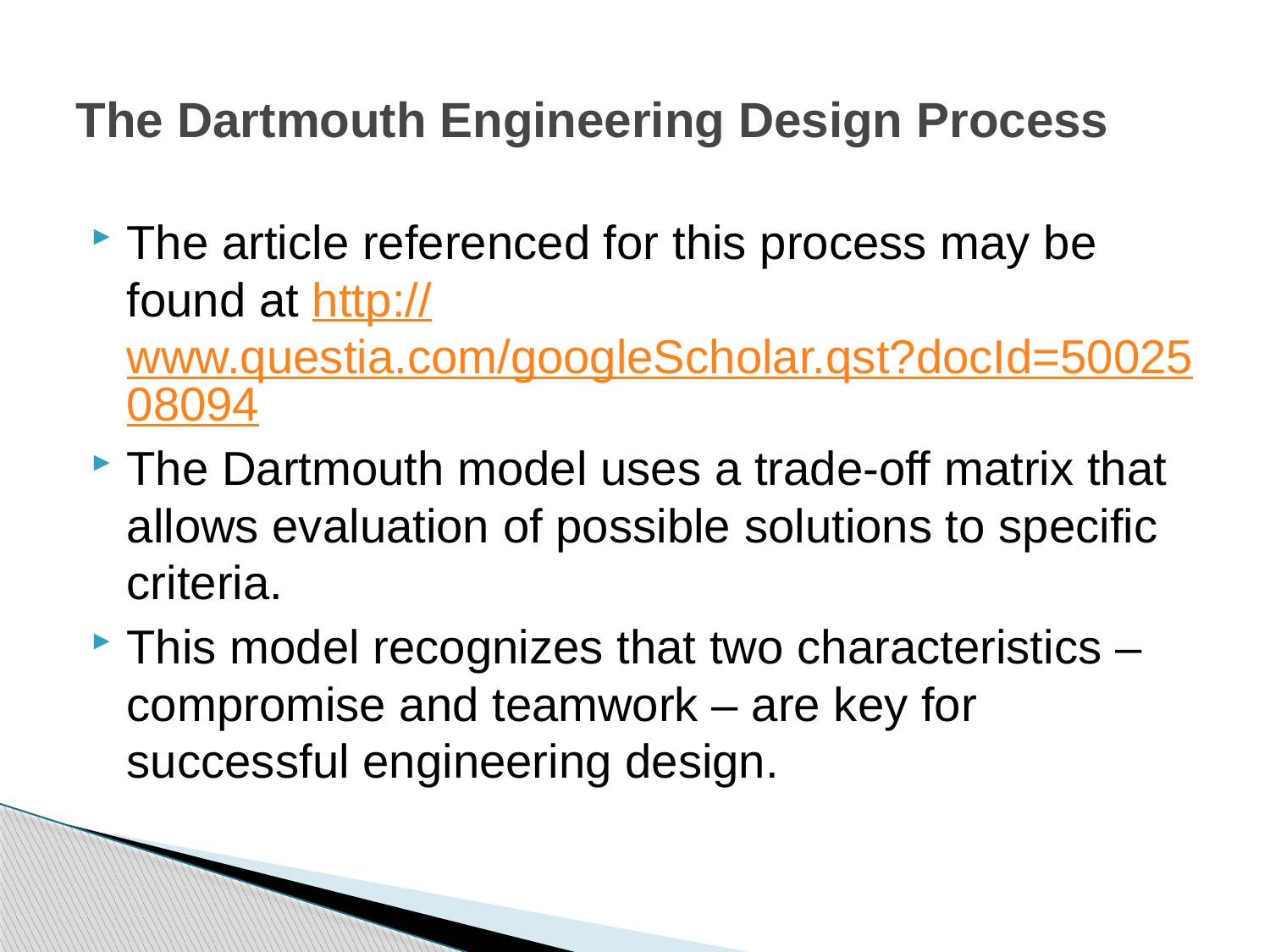

# The Dartmouth Engineering Design Process
The article referenced for this process may be found at http://www.questia.com/googleScholar.qst?docId=5002508094
The Dartmouth model uses a trade-off matrix that allows evaluation of possible solutions to specific criteria.
This model recognizes that two characteristics – compromise and teamwork – are key for successful engineering design.